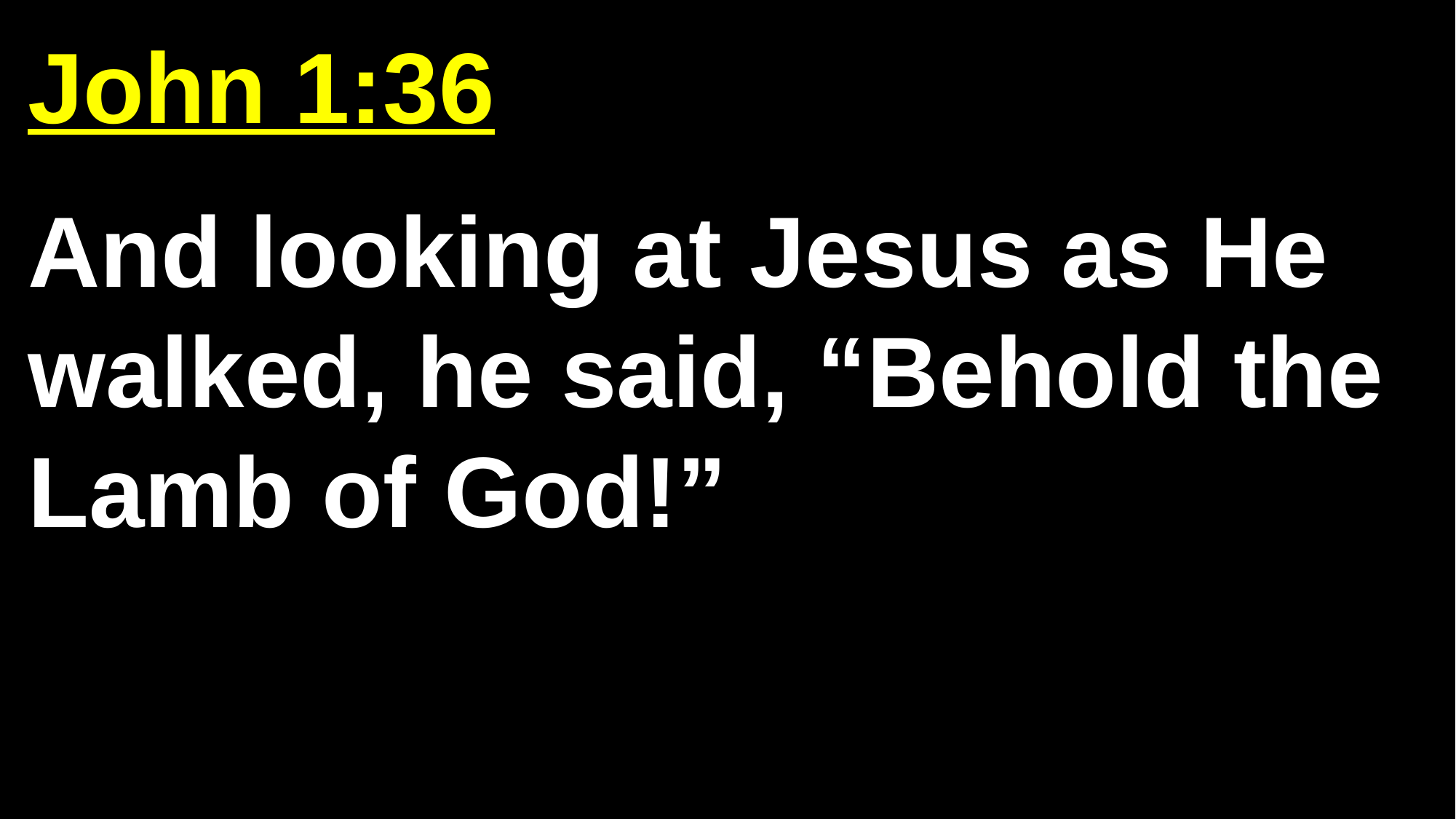

John 1:36

And looking at Jesus as He walked, he said, “Behold the Lamb of God!”